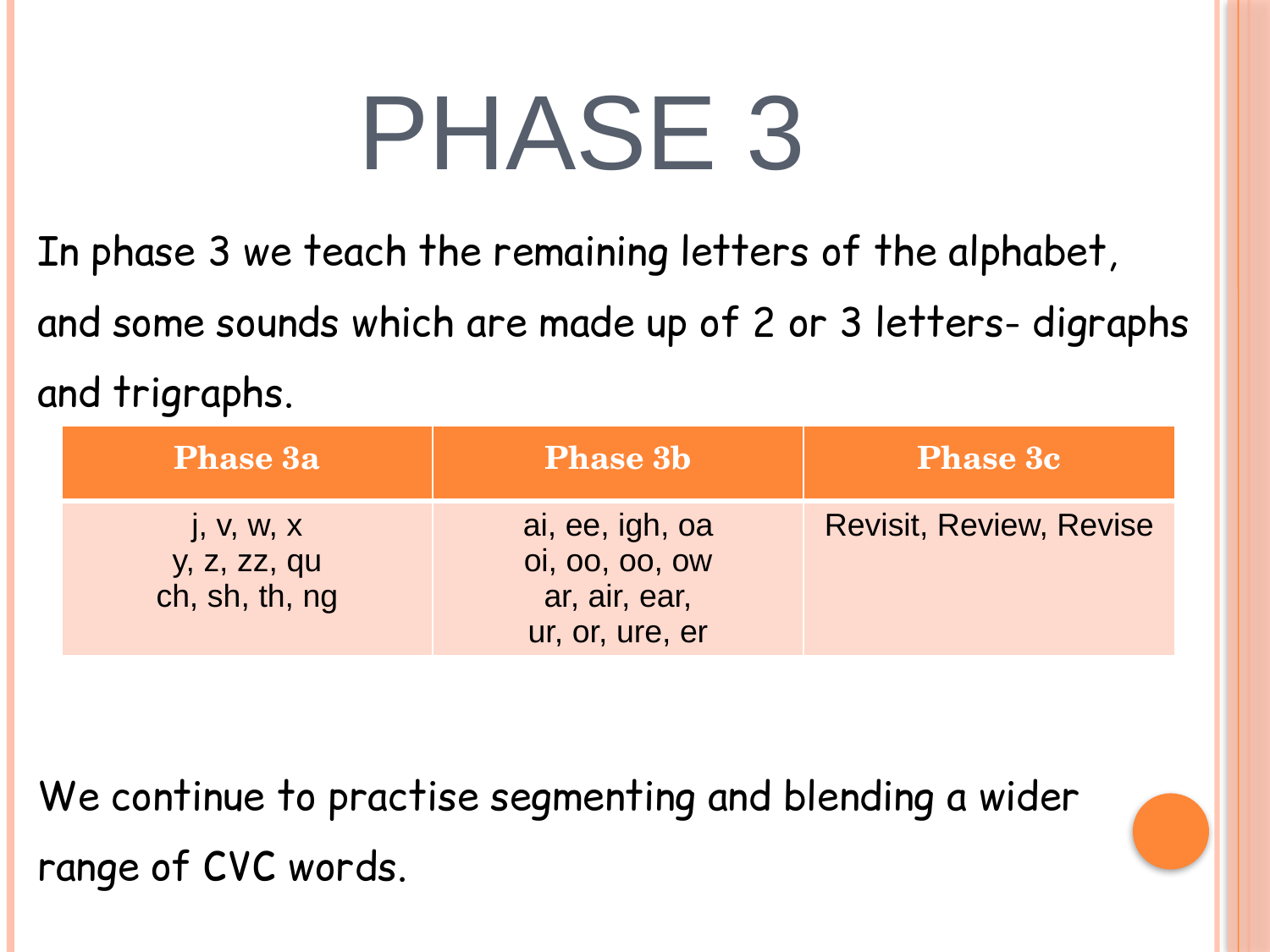

# Phase 3
In phase 3 we teach the remaining letters of the alphabet, and some sounds which are made up of 2 or 3 letters- digraphs and trigraphs.

We continue to practise segmenting and blending a wider range of CVC words.

| Phase 3a | Phase 3b | Phase 3c |
| --- | --- | --- |
| j, v, w, x y, z, zz, qu ch, sh, th, ng | ai, ee, igh, oa oi, oo, oo, ow ar, air, ear, ur, or, ure, er | Revisit, Review, Revise |